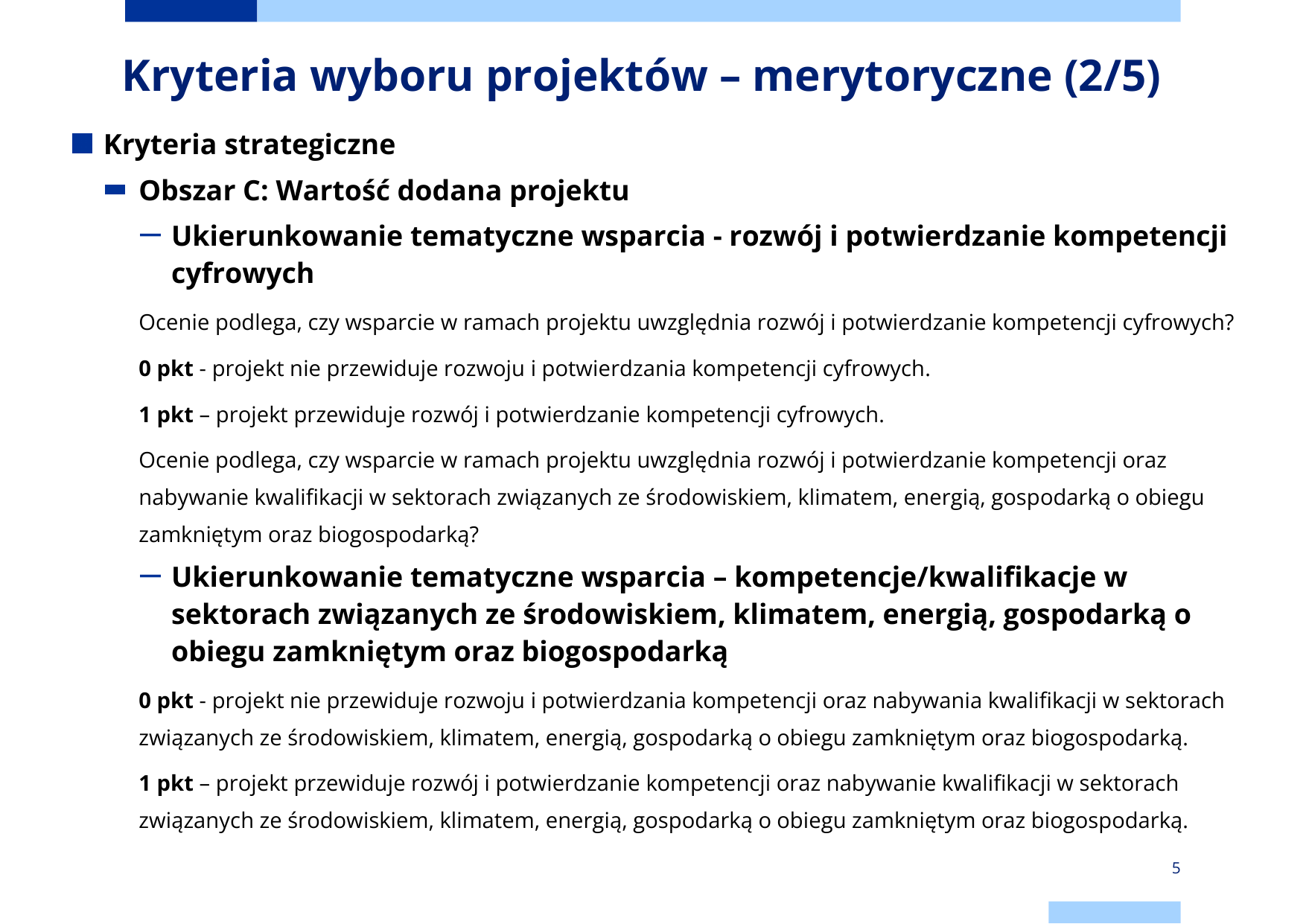

# Kryteria wyboru projektów – merytoryczne (2/5)
Kryteria strategiczne
Obszar C: Wartość dodana projektu
Ukierunkowanie tematyczne wsparcia - rozwój i potwierdzanie kompetencji cyfrowych
Ocenie podlega, czy wsparcie w ramach projektu uwzględnia rozwój i potwierdzanie kompetencji cyfrowych?
0 pkt - projekt nie przewiduje rozwoju i potwierdzania kompetencji cyfrowych.
1 pkt – projekt przewiduje rozwój i potwierdzanie kompetencji cyfrowych.
Ocenie podlega, czy wsparcie w ramach projektu uwzględnia rozwój i potwierdzanie kompetencji oraz nabywanie kwalifikacji w sektorach związanych ze środowiskiem, klimatem, energią, gospodarką o obiegu zamkniętym oraz biogospodarką?
Ukierunkowanie tematyczne wsparcia – kompetencje/kwalifikacje w sektorach związanych ze środowiskiem, klimatem, energią, gospodarką o obiegu zamkniętym oraz biogospodarką
0 pkt - projekt nie przewiduje rozwoju i potwierdzania kompetencji oraz nabywania kwalifikacji w sektorach związanych ze środowiskiem, klimatem, energią, gospodarką o obiegu zamkniętym oraz biogospodarką.
1 pkt – projekt przewiduje rozwój i potwierdzanie kompetencji oraz nabywanie kwalifikacji w sektorach związanych ze środowiskiem, klimatem, energią, gospodarką o obiegu zamkniętym oraz biogospodarką.
5